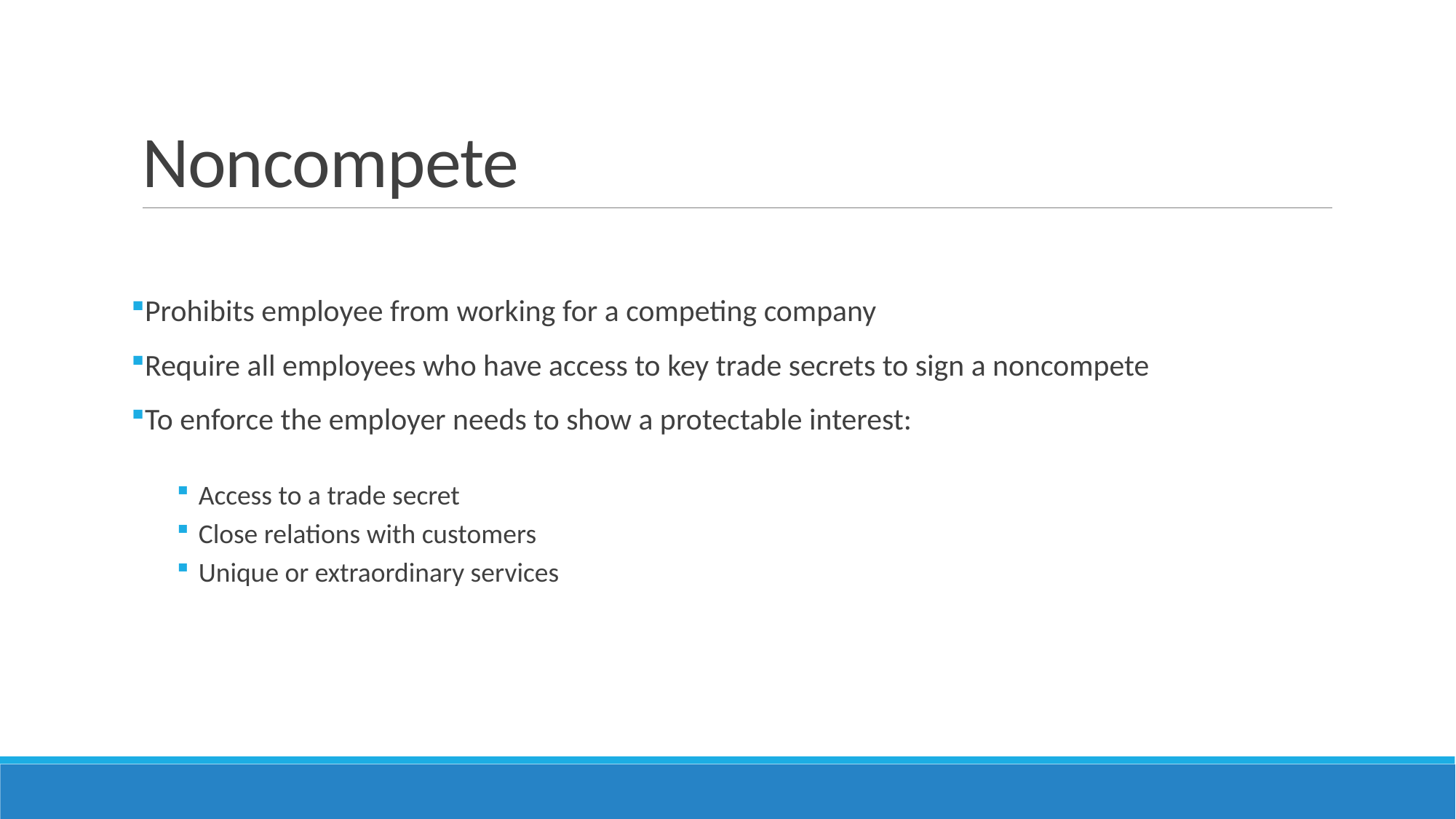

# Noncompete
Prohibits employee from working for a competing company
Require all employees who have access to key trade secrets to sign a noncompete
To enforce the employer needs to show a protectable interest:

Access to a trade secret
Close relations with customers
Unique or extraordinary services